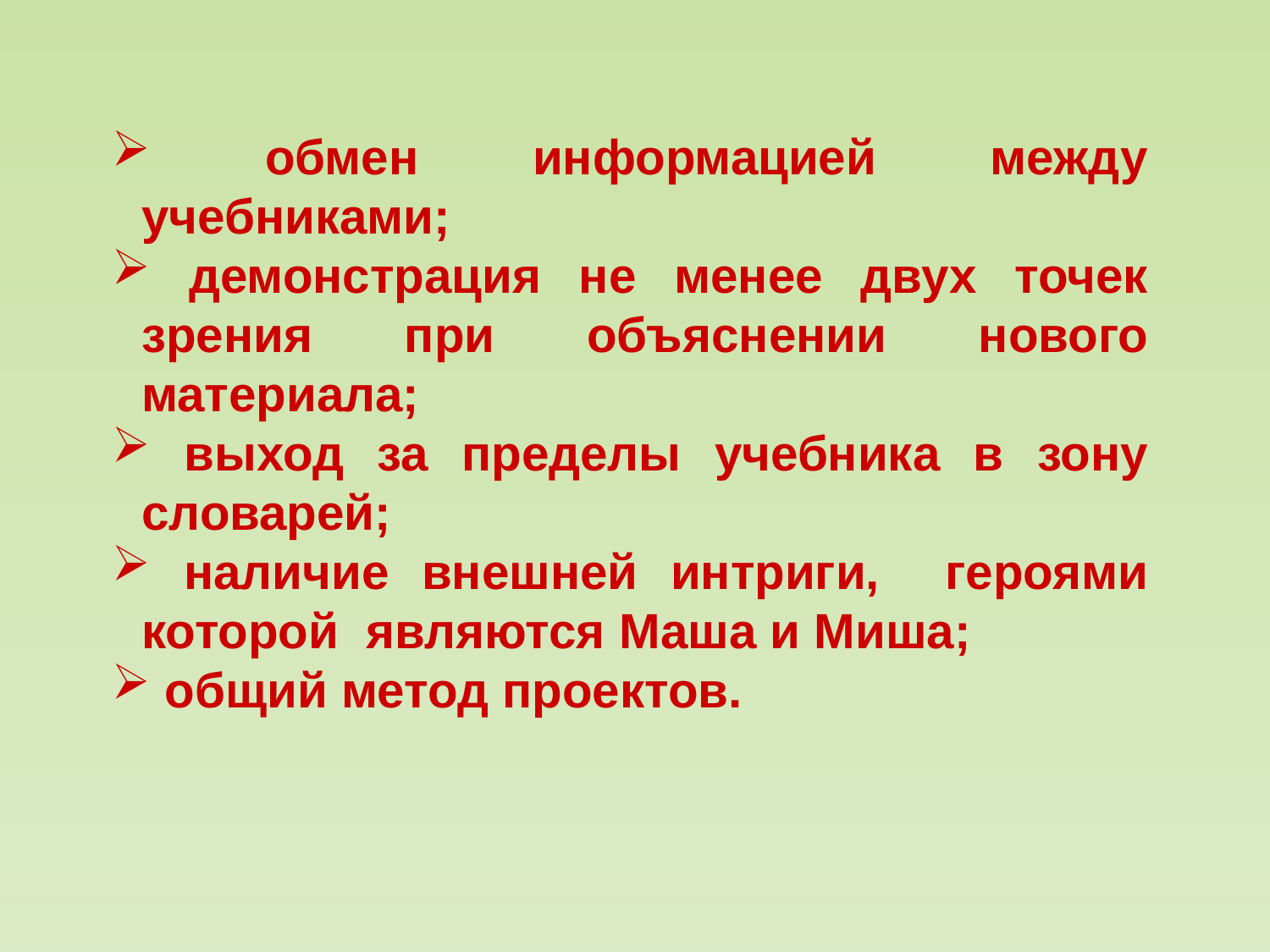

#
 обмен информацией между учебниками;
 демонстрация не менее двух точек зрения при объяснении нового материала;
 выход за пределы учебника в зону словарей;
 наличие внешней интриги,  героями которой  являются Маша и Миша;
 общий метод проектов.